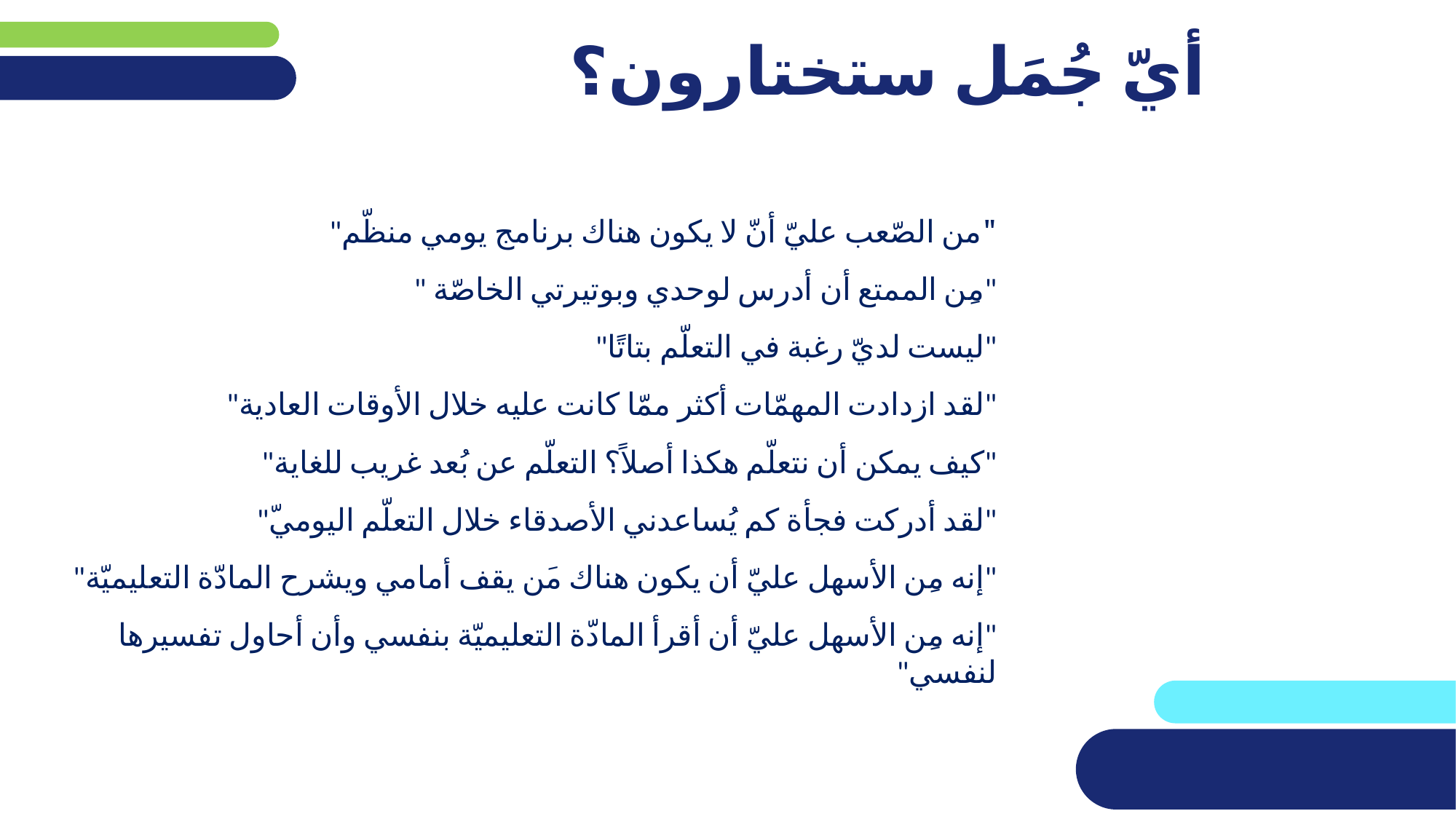

# أيّ جُمَل ستختارون؟
"من الصّعب عليّ أنّ لا يكون هناك برنامج يومي منظّم"
"مِن الممتع أن أدرس لوحدي وبوتيرتي الخاصّة "
"ليست لديّ رغبة في التعلّم بتاتًا"
"لقد ازدادت المهمّات أكثر ممّا كانت عليه خلال الأوقات العادية"
"كيف يمكن أن نتعلّم هكذا أصلاً؟ التعلّم عن بُعد غريب للغاية"
"لقد أدركت فجأة كم يُساعدني الأصدقاء خلال التعلّم اليوميّ"
"إنه مِن الأسهل عليّ أن يكون هناك مَن يقف أمامي ويشرح المادّة التعليميّة"
"إنه مِن الأسهل عليّ أن أقرأ المادّة التعليميّة بنفسي وأن أحاول تفسيرها لنفسي"